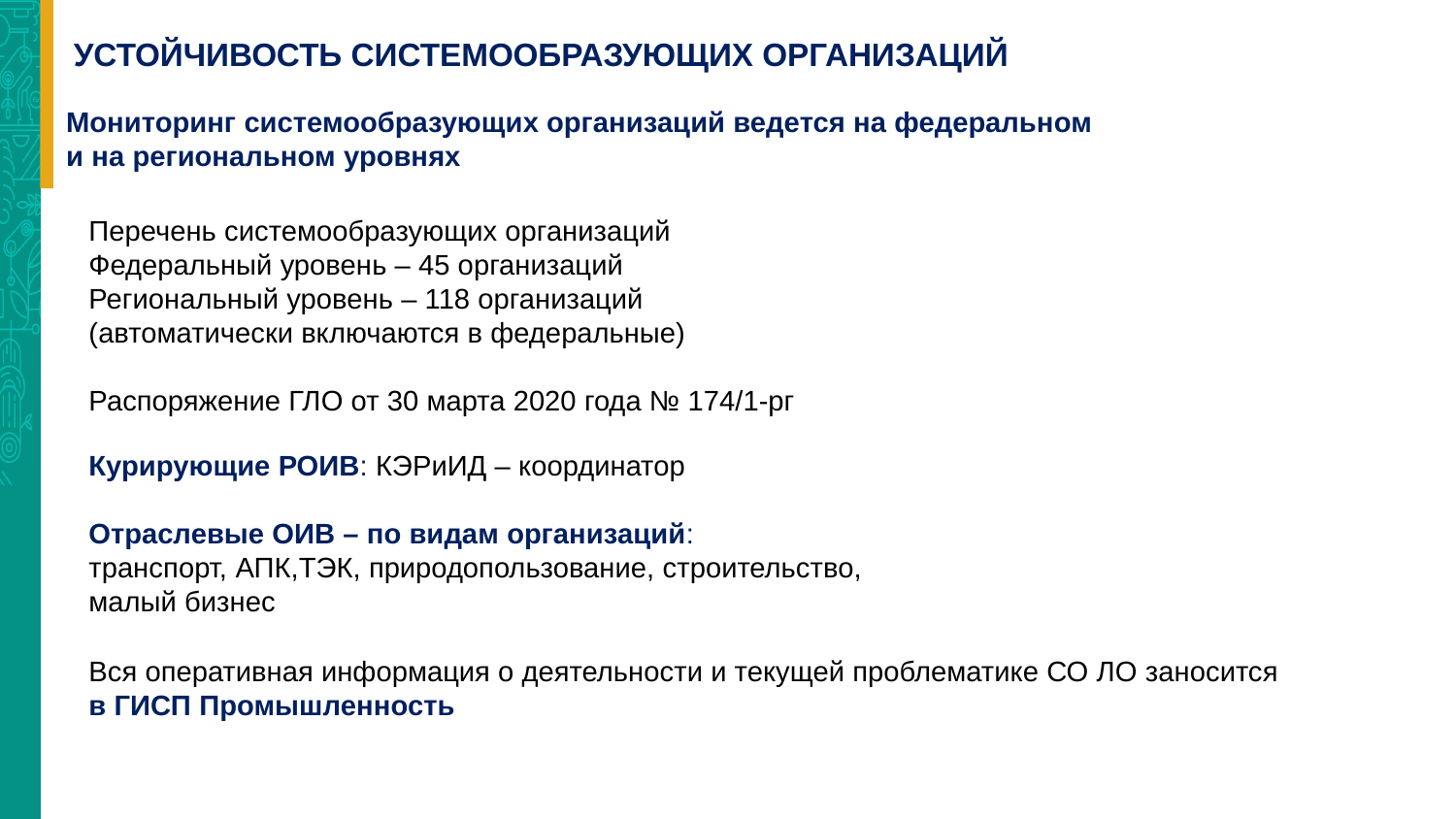

# УСТОЙЧИВОСТЬ СИСТЕМООБРАЗУЮЩИХ ОРГАНИЗАЦИЙ
Мониторинг системообразующих организаций ведется на федеральном
и на региональном уровнях
Перечень системообразующих организаций
Федеральный уровень – 45 организаций
Региональный уровень – 118 организаций
(автоматически включаются в федеральные)

Распоряжение ГЛО от 30 марта 2020 года № 174/1-рг

Курирующие РОИВ: КЭРиИД – координатор

Отраслевые ОИВ – по видам организаций:
транспорт, АПК,ТЭК, природопользование, строительство, малый бизнес

Вся оперативная информация о деятельности и текущей проблематике СО ЛО заносится
в ГИСП Промышленность